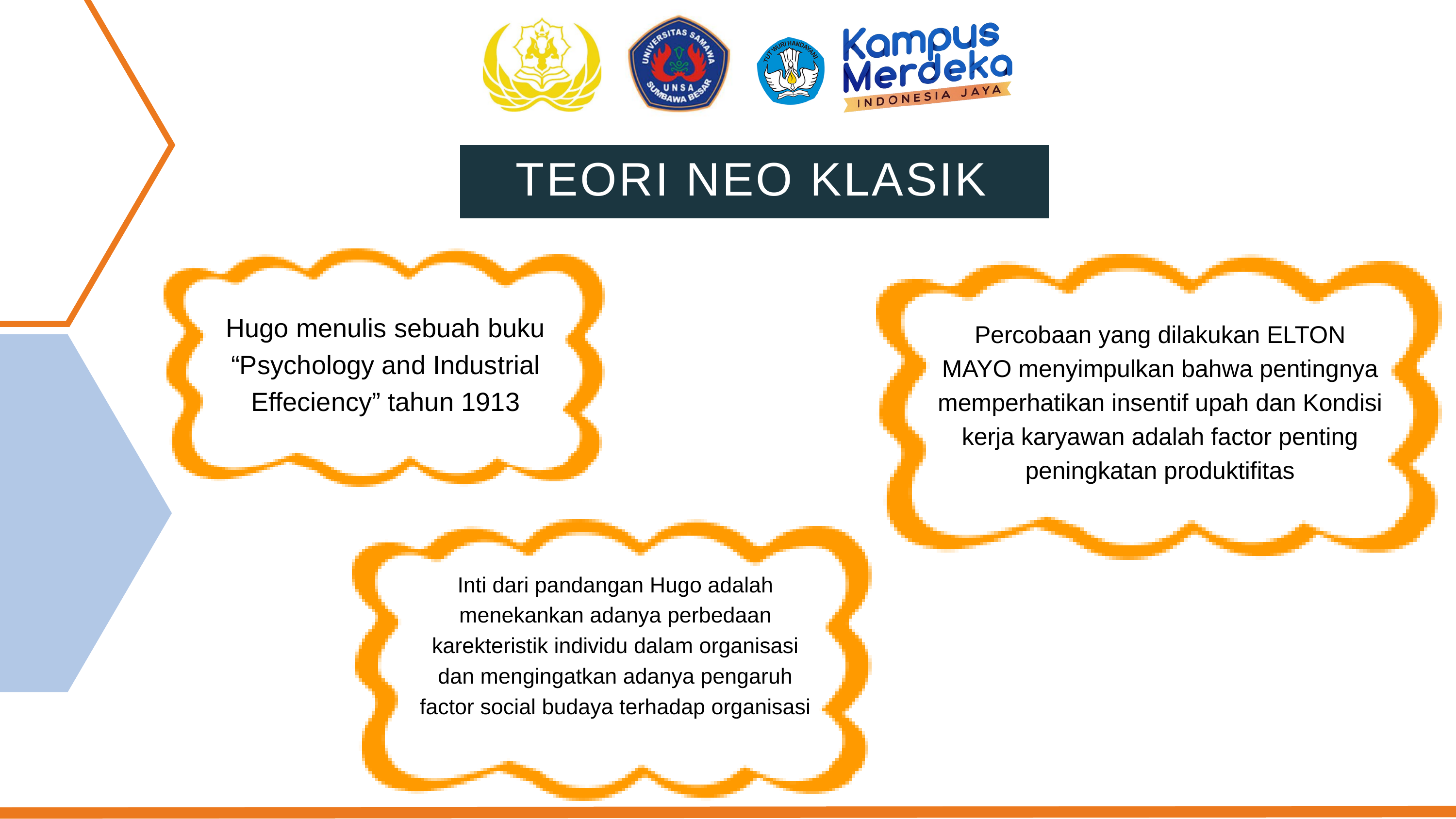

TEORI NEO KLASIK

Hugo menulis sebuah buku “Psychology and Industrial Effeciency” tahun 1913
Percobaan yang dilakukan ELTON MAYO menyimpulkan bahwa pentingnya memperhatikan insentif upah dan Kondisi kerja karyawan adalah factor penting peningkatan produktifitas

Inti dari pandangan Hugo adalah menekankan adanya perbedaan karekteristik individu dalam organisasi dan mengingatkan adanya pengaruh factor social budaya terhadap organisasi